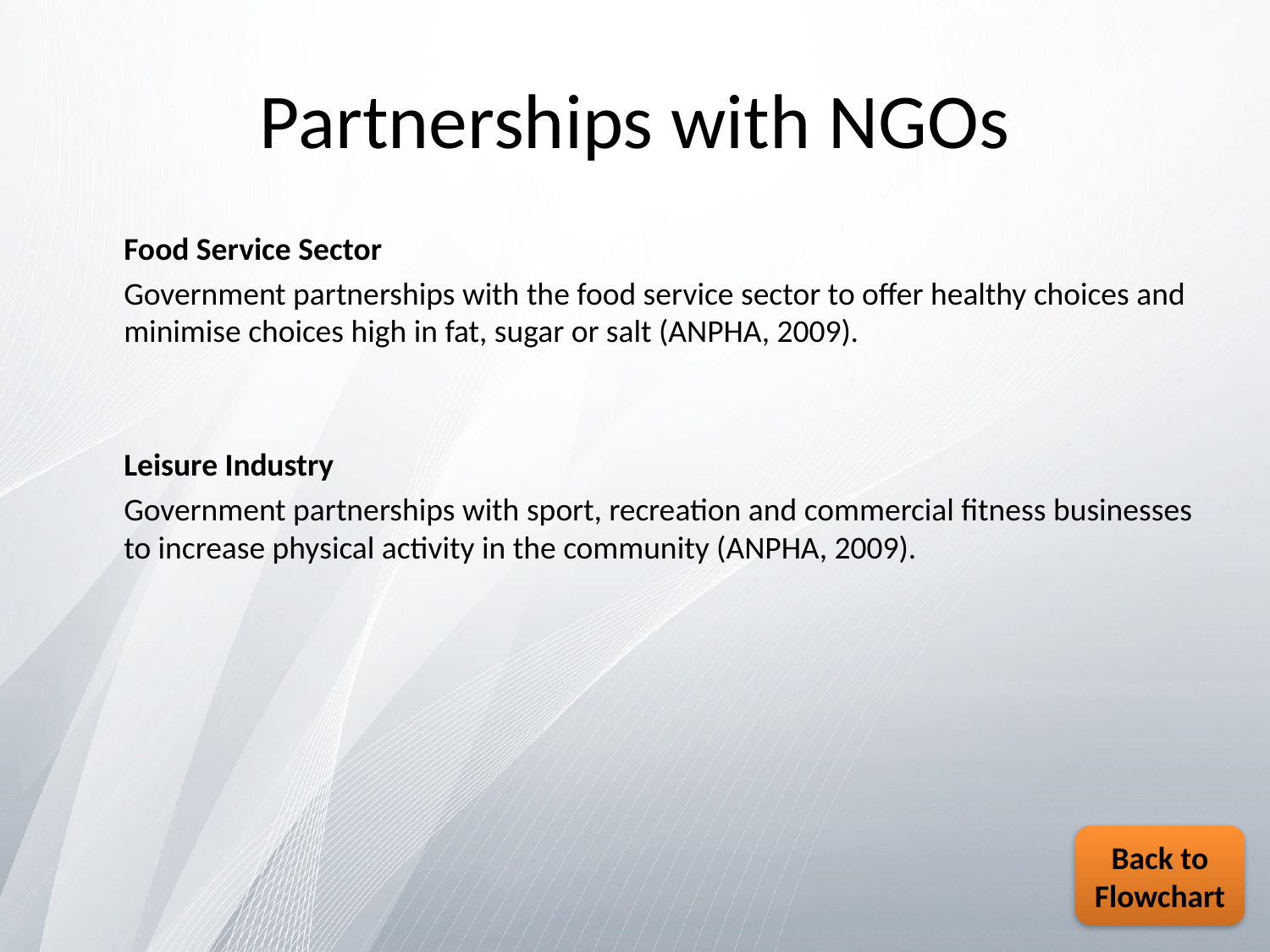

# Partnerships with NGOs
Food Service Sector
Government partnerships with the food service sector to offer healthy choices and minimise choices high in fat, sugar or salt (ANPHA, 2009).

Leisure Industry
Government partnerships with sport, recreation and commercial fitness businesses to increase physical activity in the community (ANPHA, 2009).

Back to Flowchart